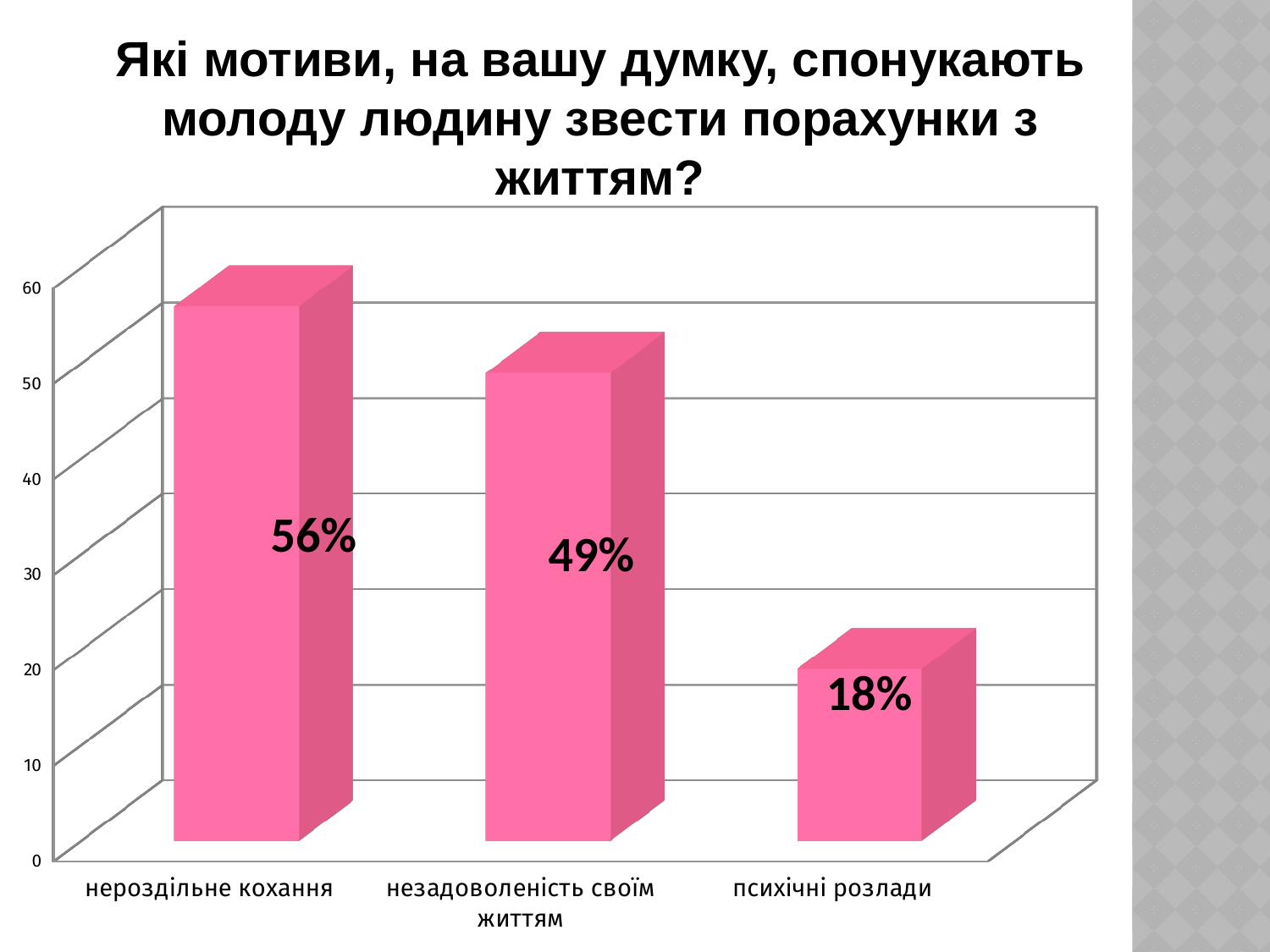

Які мотиви, на вашу думку, спонукають молоду людину звести порахунки з життям?

[unsupported chart]

56%
49%
18%